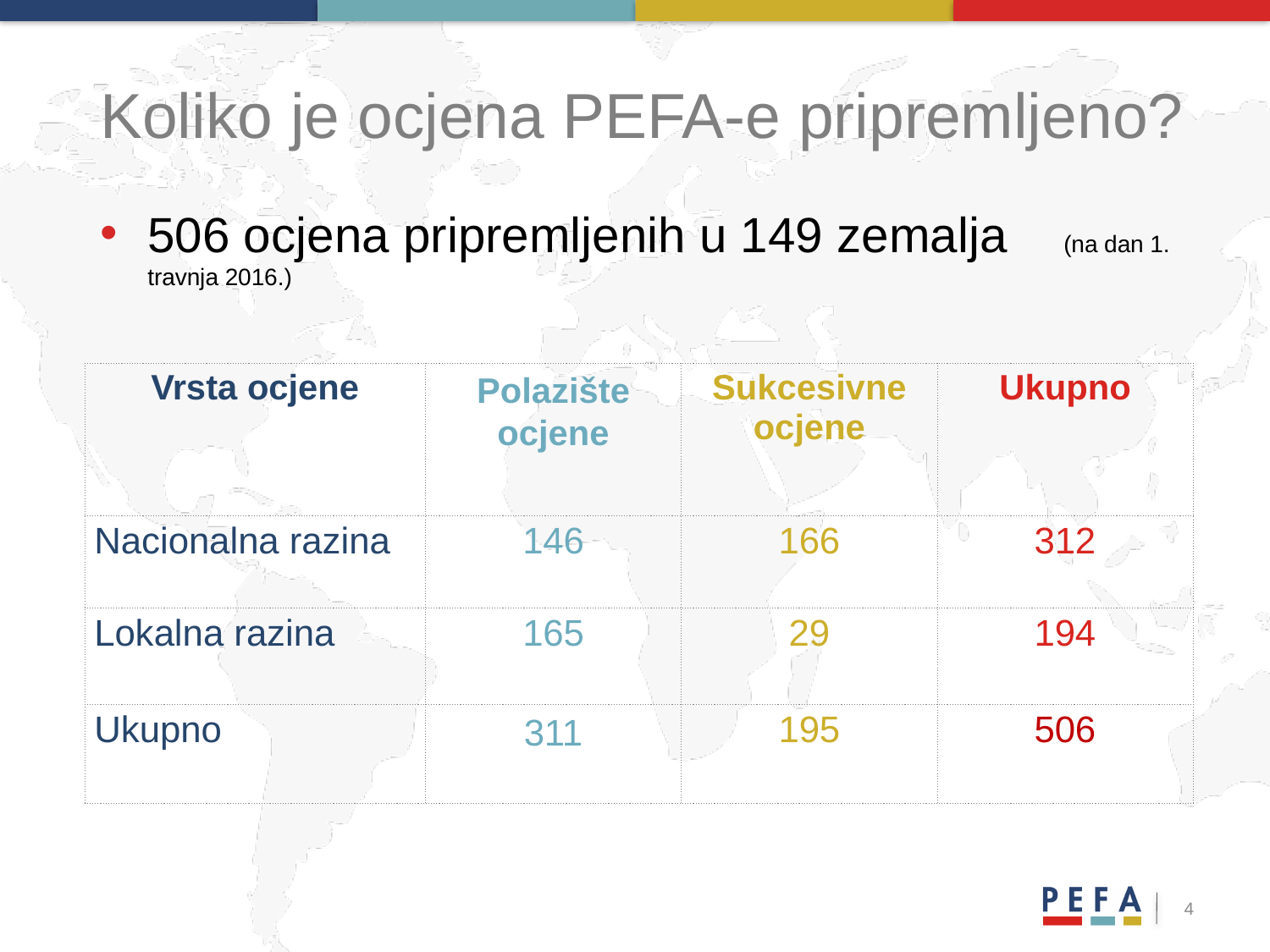

# Koliko je ocjena PEFA-e pripremljeno?
506 ocjena pripremljenih u 149 zemalja    (na dan 1. travnja 2016.)

| Vrsta ocjene | Polazište ocjene | Sukcesivne ocjene | Ukupno |
| --- | --- | --- | --- |
| Nacionalna razina | 146 | 166 | 312 |
| Lokalna razina | 165 | 29 | 194 |
| Ukupno | 311 | 195 | 506 |
4